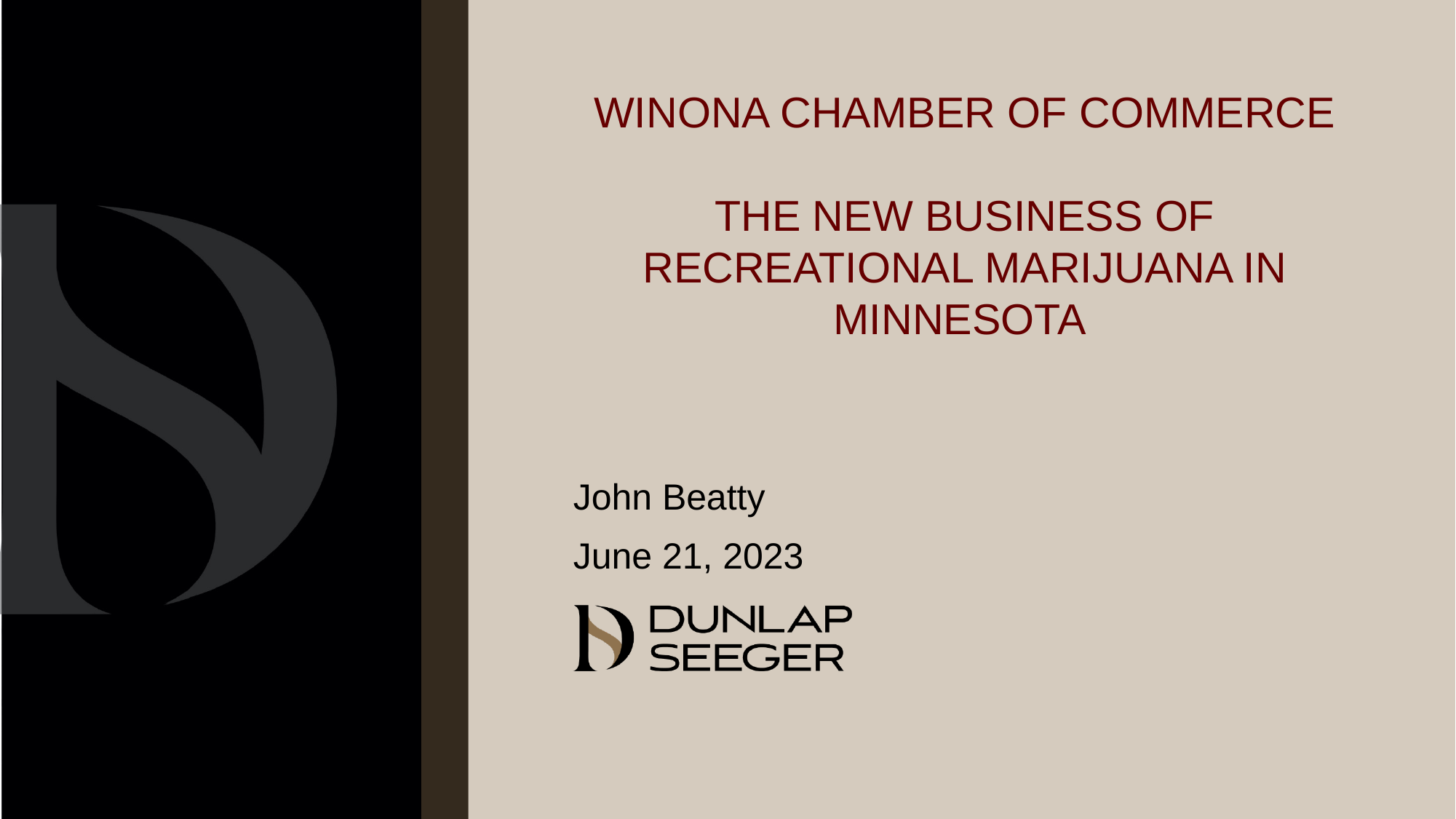

# WINONA CHAMBER OF COMMERCE THE NEW BUSINESS OF Recreational marijuana IN MINNESOTA

John Beatty
June 21, 2023